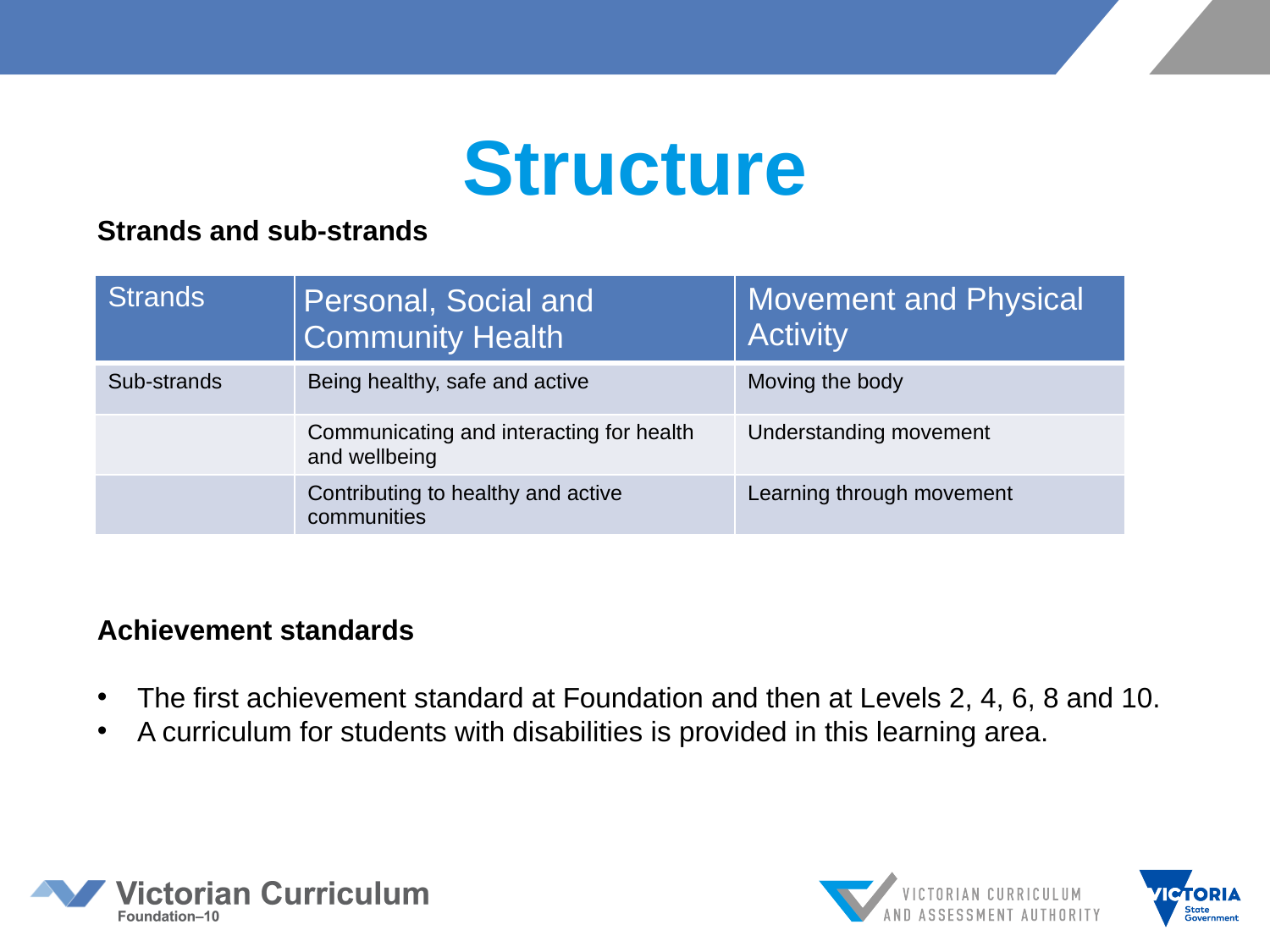

# Structure
Strands and sub-strands
| Strands | Personal, Social and Community Health | Movement and Physical Activity |
| --- | --- | --- |
| Sub-strands | Being healthy, safe and active | Moving the body |
|  | Communicating and interacting for health and wellbeing | Understanding movement |
|  | Contributing to healthy and active communities | Learning through movement |
Achievement standards

The first achievement standard at Foundation and then at Levels 2, 4, 6, 8 and 10.
A curriculum for students with disabilities is provided in this learning area.